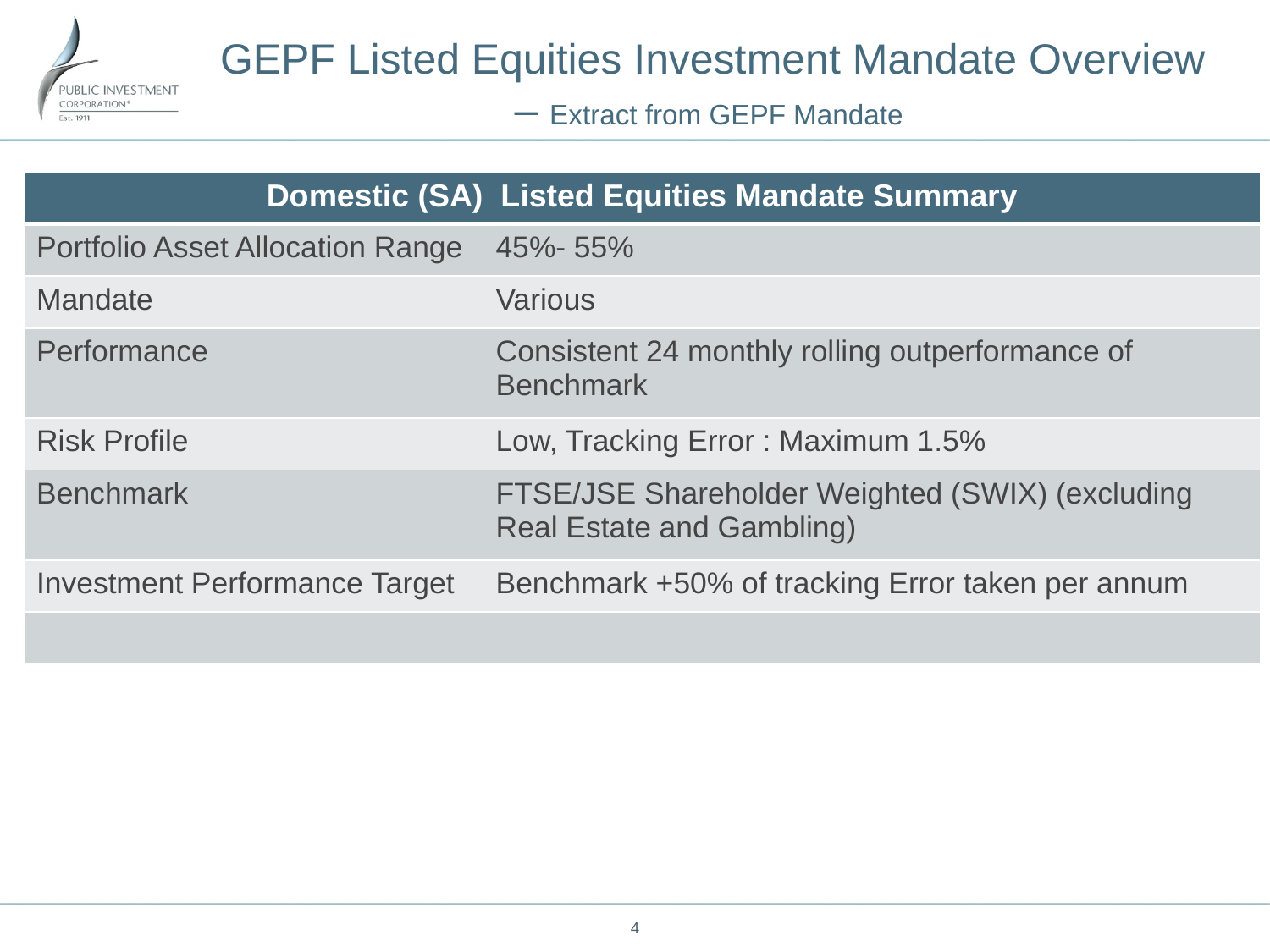

GEPF Listed Equities Investment Mandate Overview – Extract from GEPF Mandate
| Domestic (SA) Listed Equities Mandate Summary |  |
| --- | --- |
| Portfolio Asset Allocation Range | 45%- 55% |
| Mandate | Various |
| Performance | Consistent 24 monthly rolling outperformance of Benchmark |
| Risk Profile | Low, Tracking Error : Maximum 1.5% |
| Benchmark | FTSE/JSE Shareholder Weighted (SWIX) (excluding Real Estate and Gambling) |
| Investment Performance Target | Benchmark +50% of tracking Error taken per annum |
|  |  |